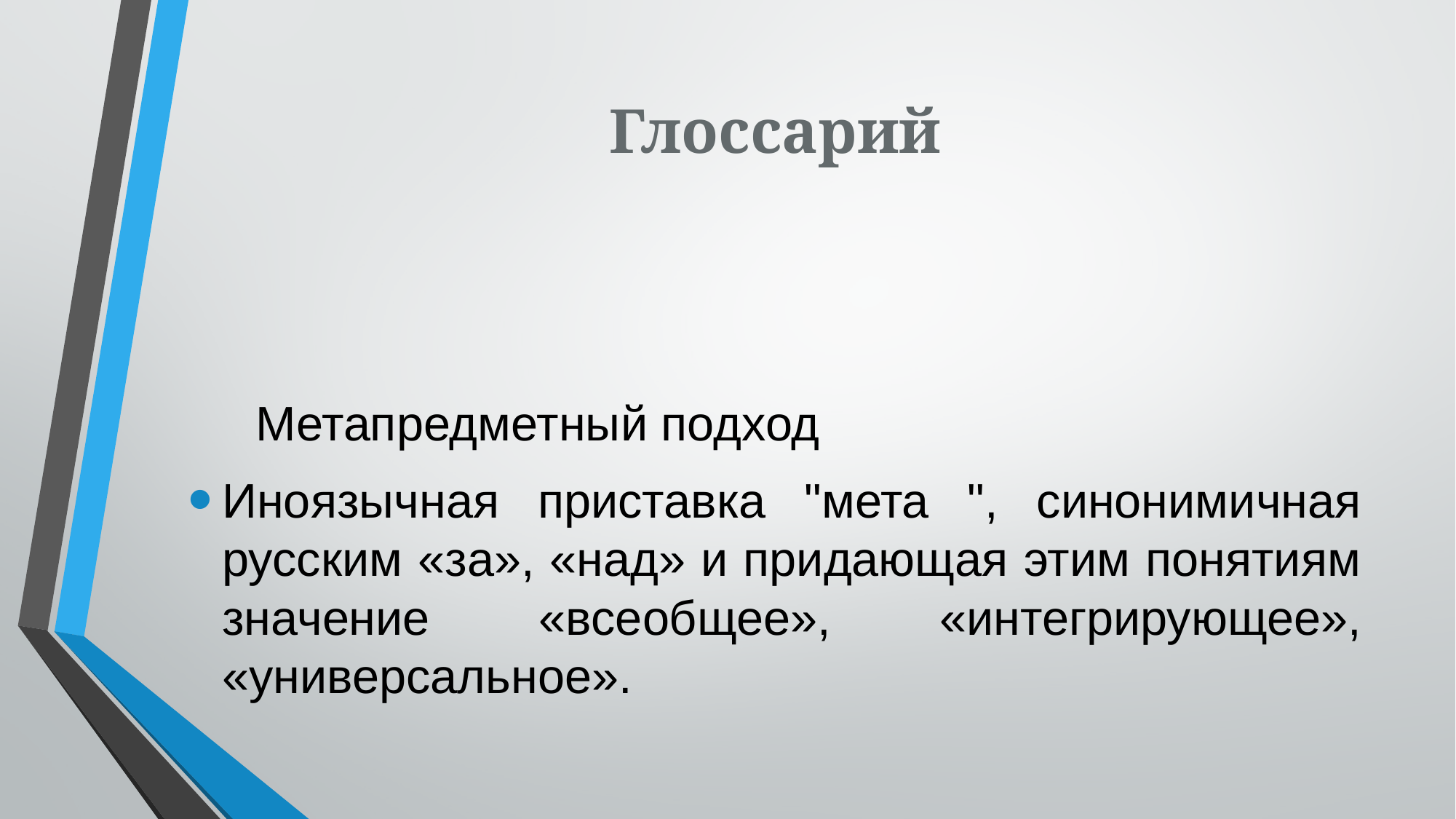

# Глоссарий
     Метапредметный подход
Иноязычная приставка "мета ", синонимичная русским «за», «над» и придающая этим понятиям значение «всеобщее», «интегрирующее», «универсальное».